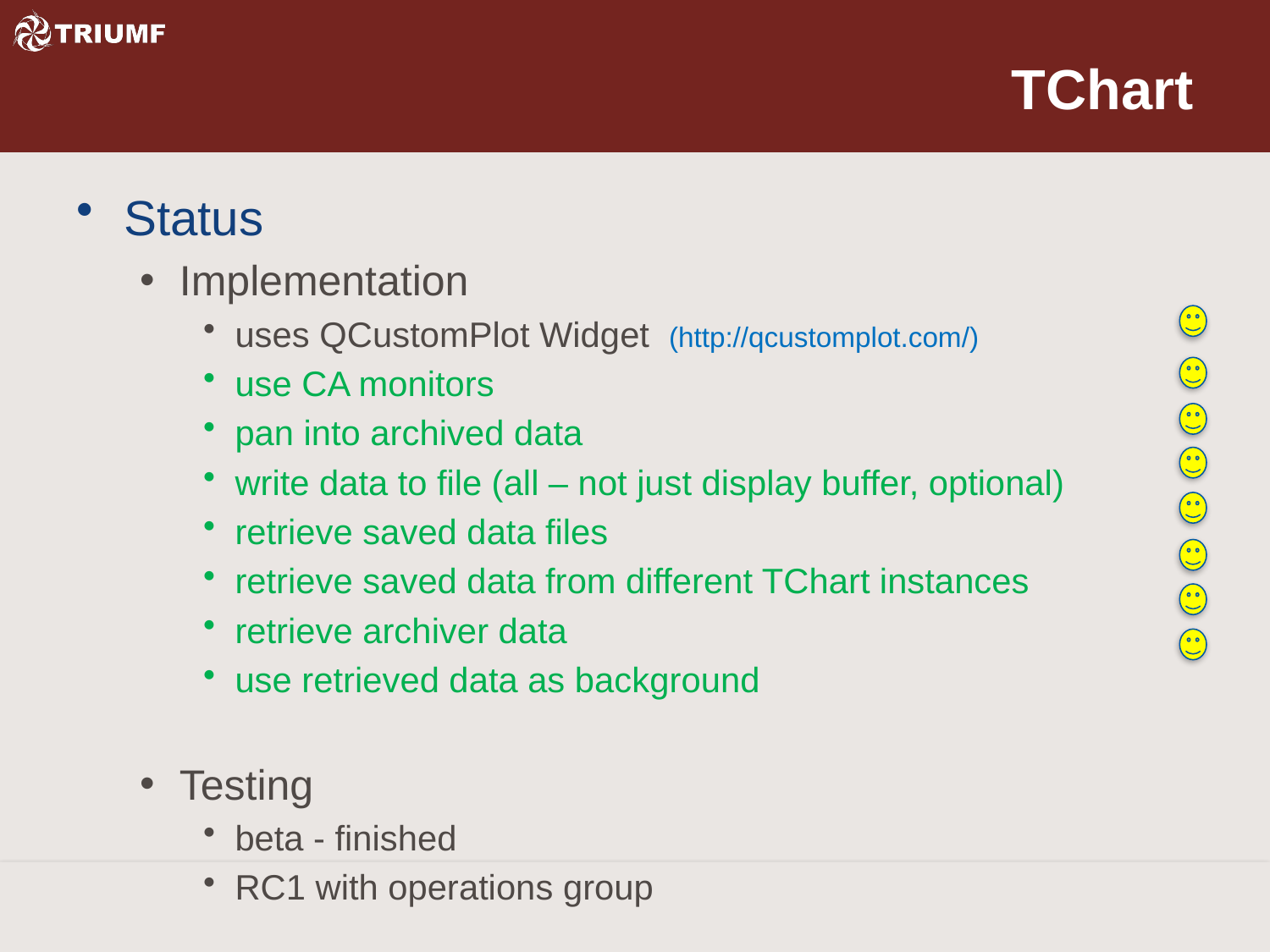

# TChart
Status
Implementation
uses QCustomPlot Widget  (http://qcustomplot.com/)
use CA monitors
pan into archived data
write data to file (all – not just display buffer, optional)
retrieve saved data files
retrieve saved data from different TChart instances
retrieve archiver data
use retrieved data as background

Testing
beta - finished
RC1 with operations group